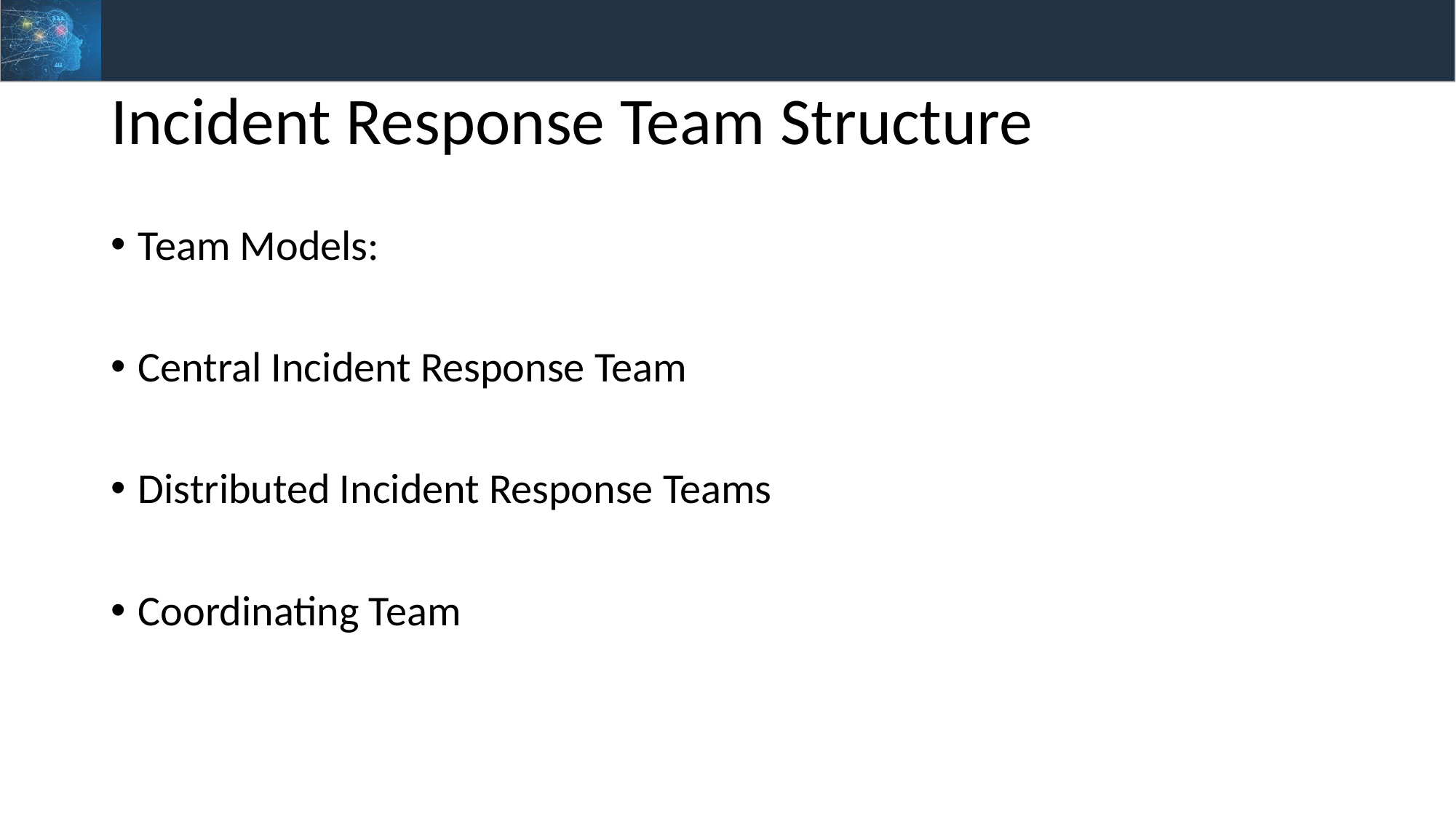

# Incident Response Team Structure
Team Models:

Central Incident Response Team

Distributed Incident Response Teams

Coordinating Team